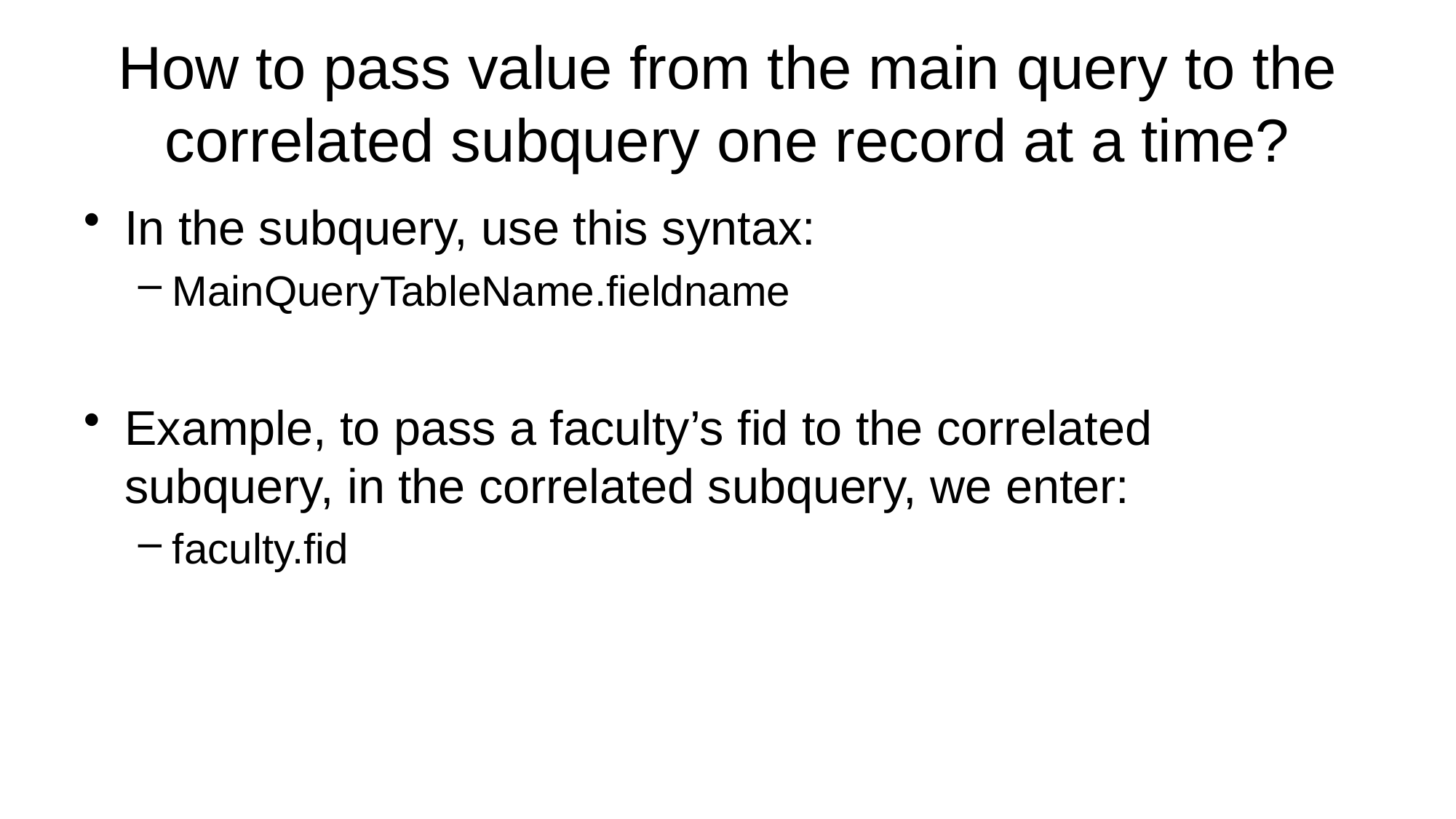

# How to pass value from the main query to the correlated subquery one record at a time?
In the subquery, use this syntax:
MainQueryTableName.fieldname

Example, to pass a faculty’s fid to the correlated subquery, in the correlated subquery, we enter:
faculty.fid